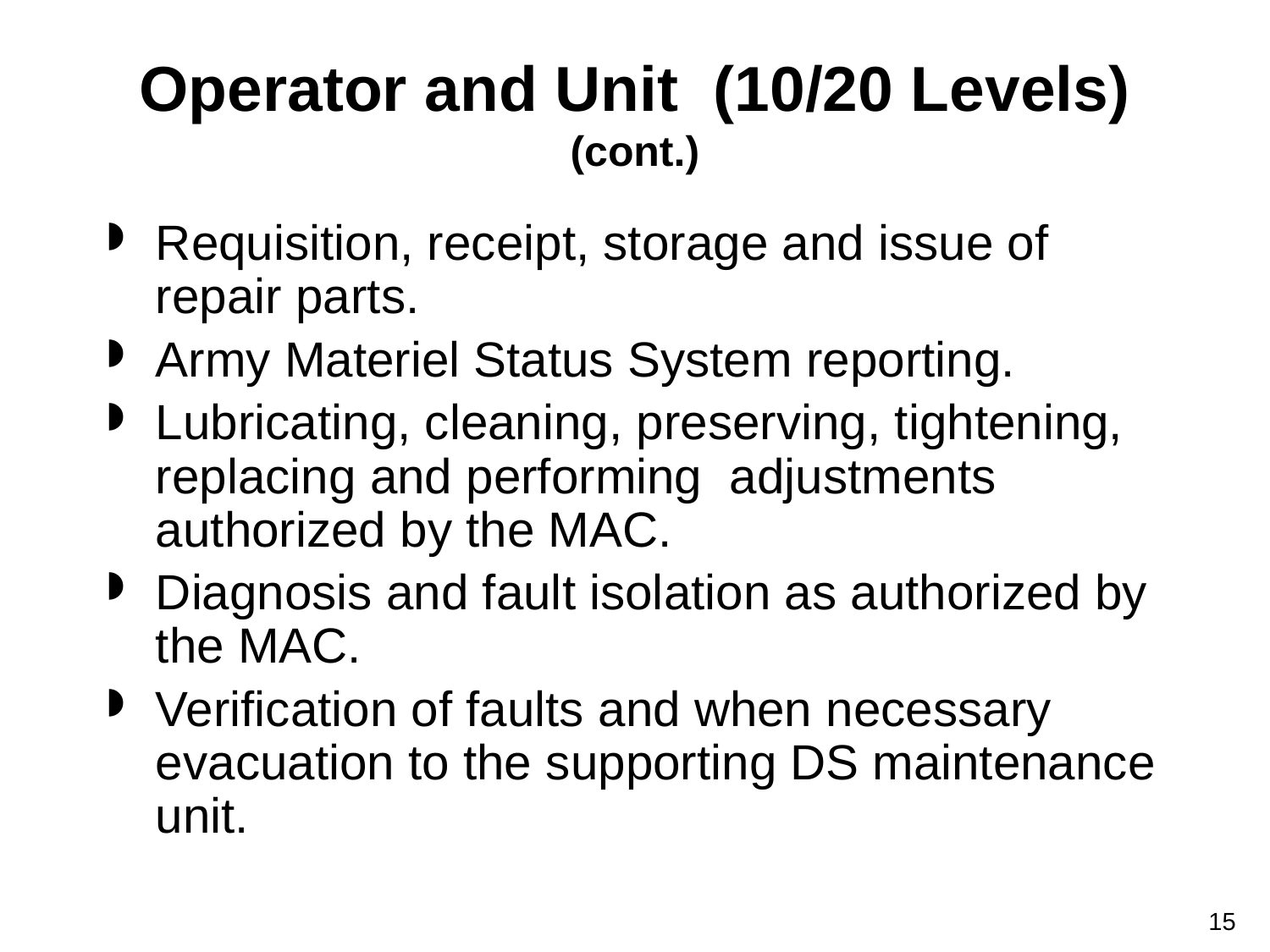

# Operator and Unit  (10/20 Levels) (cont.)
Requisition, receipt, storage and issue of repair parts.
Army Materiel Status System reporting.
Lubricating, cleaning, preserving, tightening, replacing and performing  adjustments authorized by the MAC.
Diagnosis and fault isolation as authorized by the MAC.
Verification of faults and when necessary evacuation to the supporting DS maintenance unit.
15